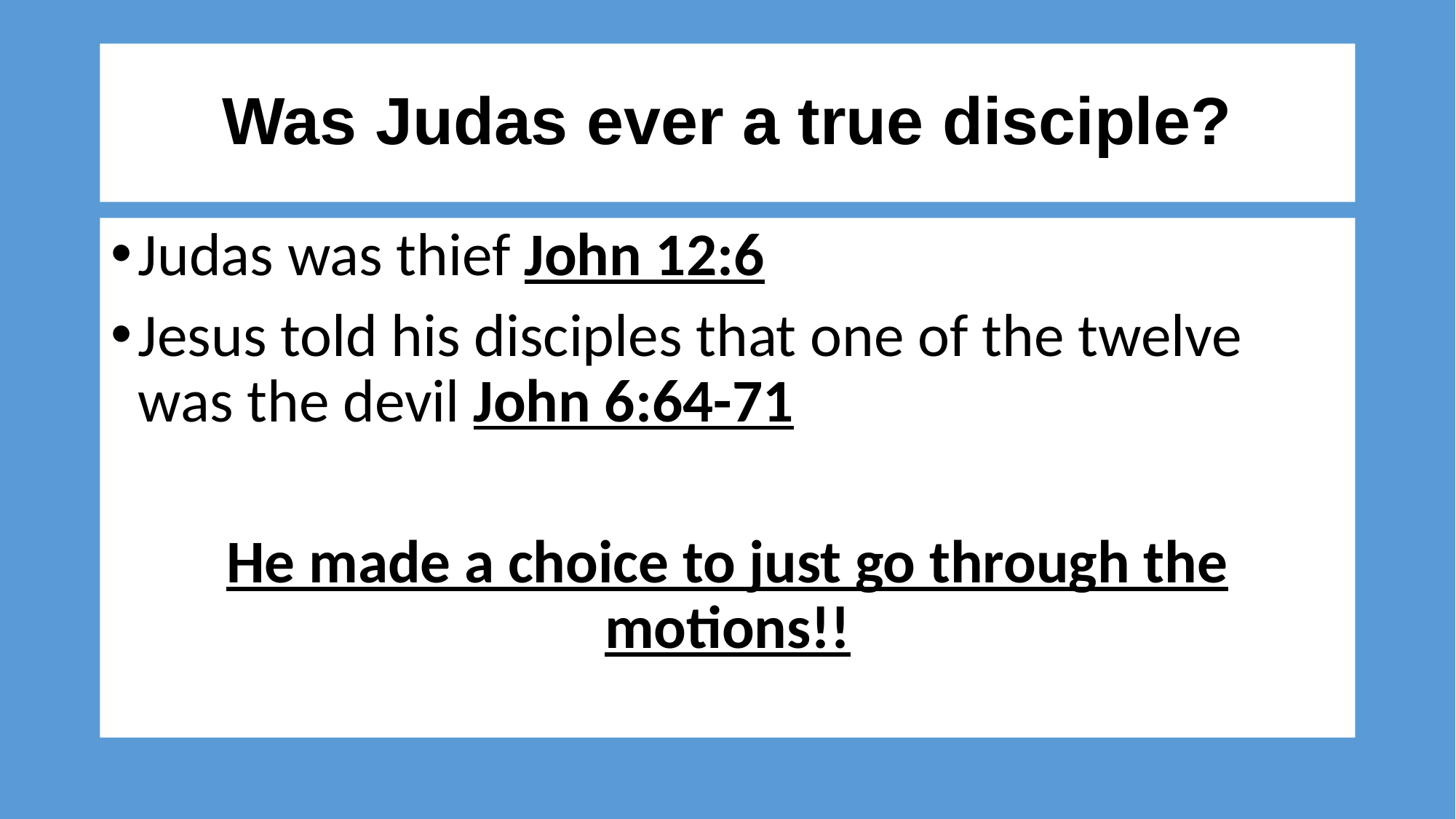

# Was Judas ever a true disciple?
Judas was thief John 12:6
Jesus told his disciples that one of the twelve was the devil John 6:64-71

He made a choice to just go through the motions!!